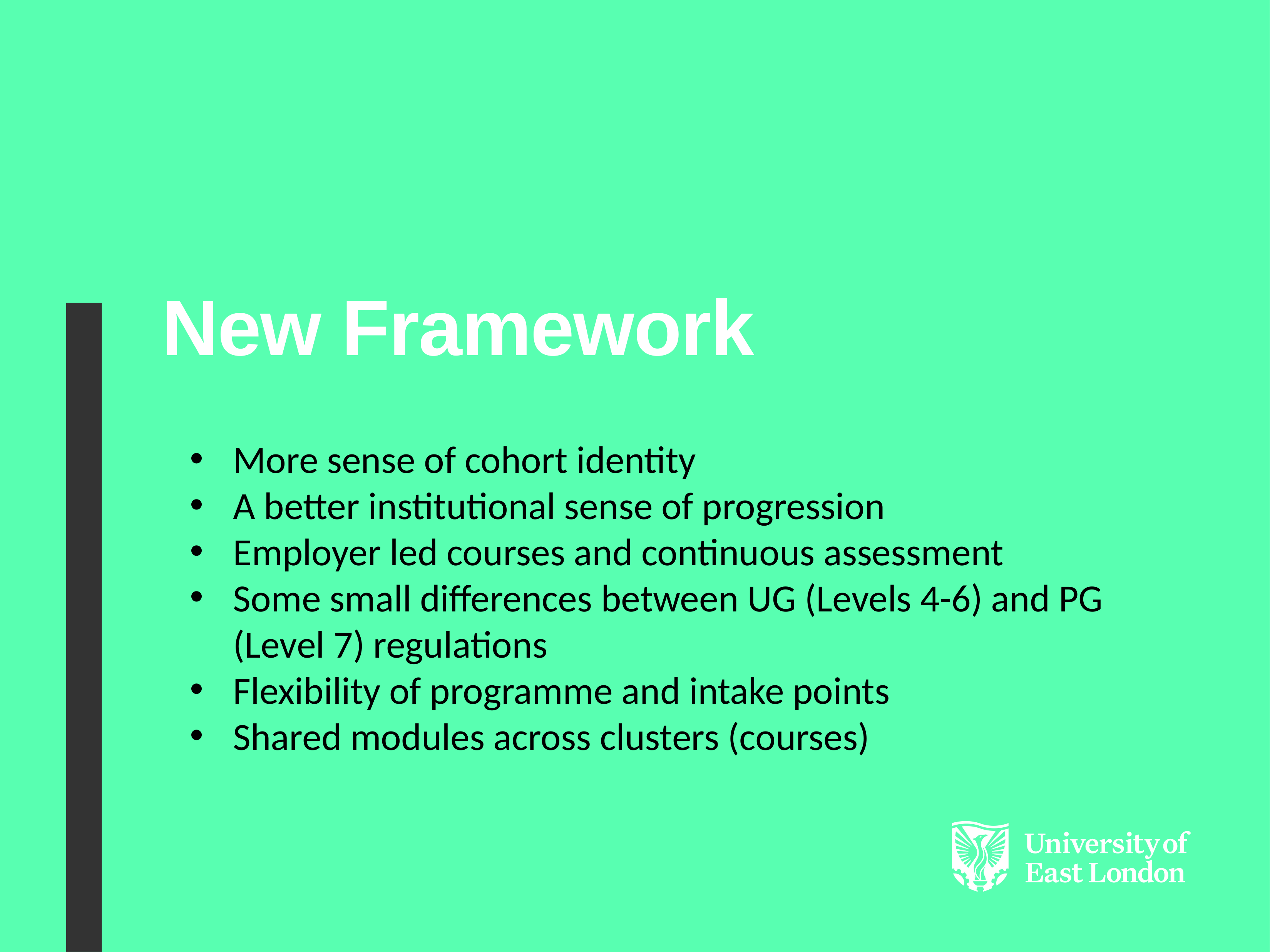

New Framework

More sense of cohort identity
A better institutional sense of progression
Employer led courses and continuous assessment
Some small differences between UG (Levels 4-6) and PG (Level 7) regulations
Flexibility of programme and intake points
Shared modules across clusters (courses)